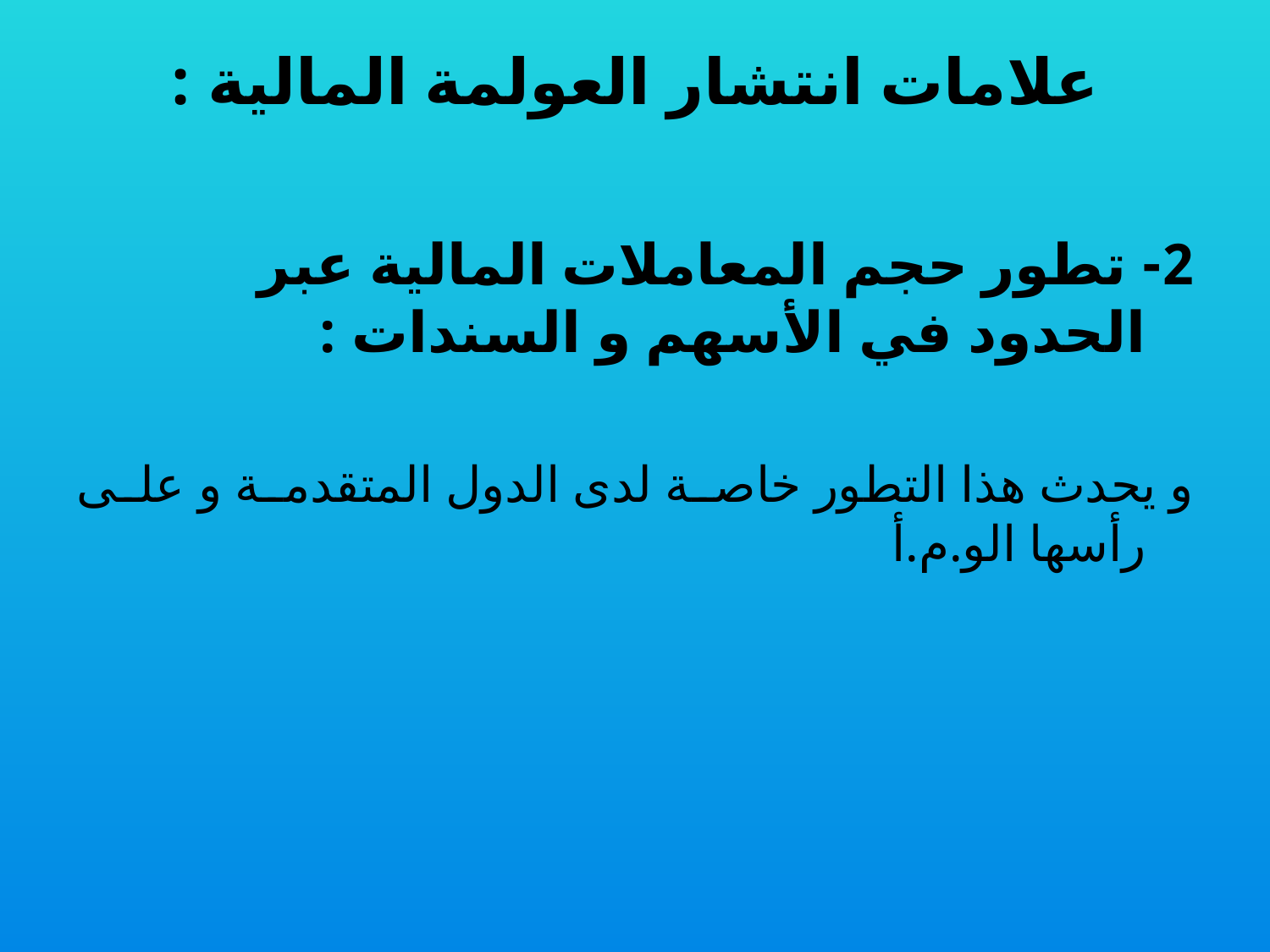

# علامات انتشار العولمة المالية :
2- تطور حجم المعاملات المالية عبر الحدود في الأسهم و السندات :

و يحدث هذا التطور خاصة لدى الدول المتقدمة و على رأسها الو.م.أ